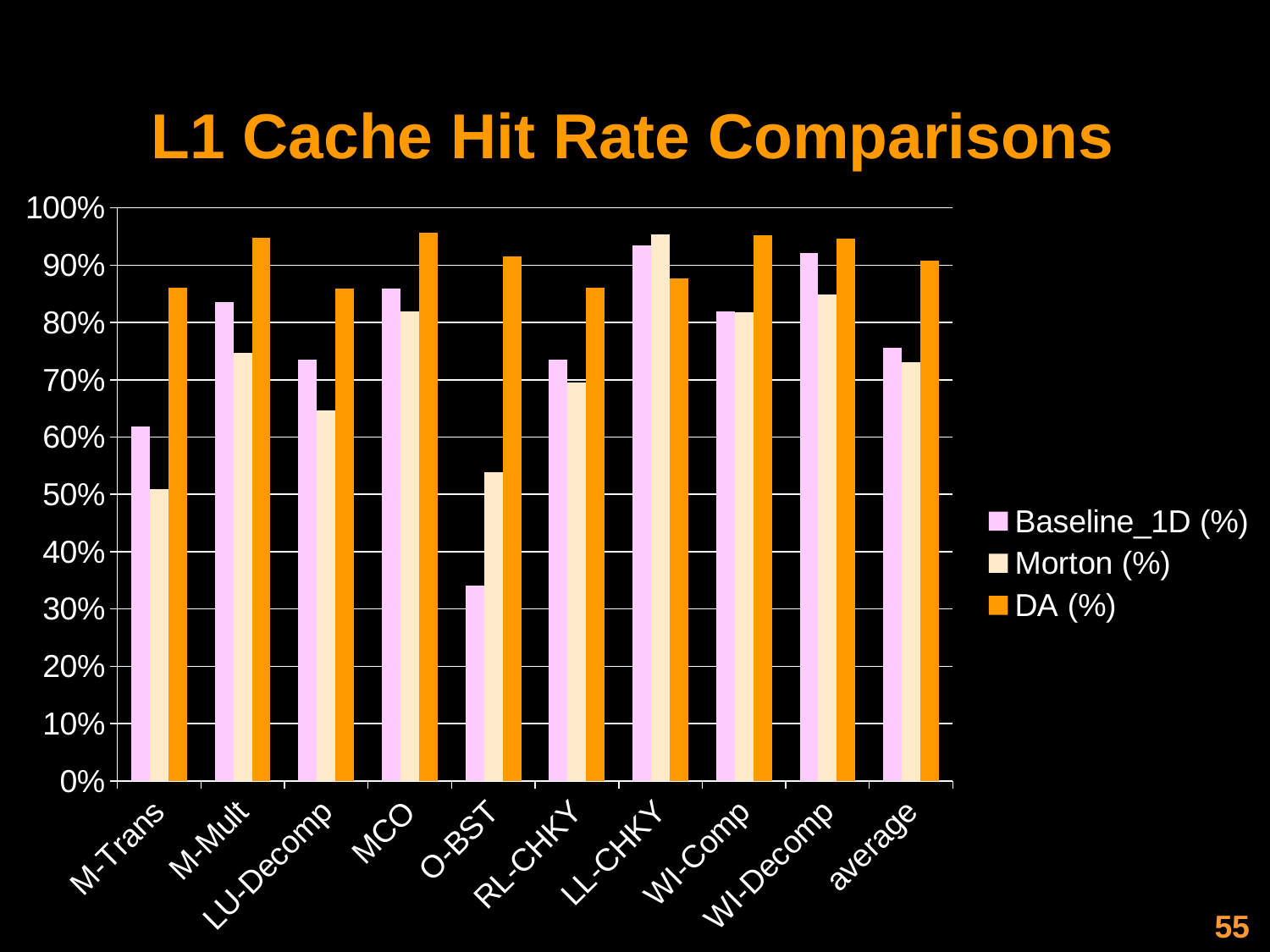

# L1 Cache Hit Rate Comparisons

### Chart

| Category | Baseline_1D (%) | Morton (%) | DA (%) |
|---|---|---|---|
| M-Trans | 0.6187249120145699 | 0.5086924891103365 | 0.8612019041585539 |
| M-Mult | 0.8352784358951866 | 0.7464916472435429 | 0.9472377929674476 |
| LU-Decomp | 0.7347438980067934 | 0.6460843103911221 | 0.8586207963900404 |
| MCO | 0.858932618911826 | 0.8198456871926265 | 0.9559620329391058 |
| O-BST | 0.3412327812663641 | 0.5382627832947781 | 0.914711814900268 |
| RL-CHKY | 0.7351197907535598 | 0.6946288675830093 | 0.8607088529480835 |
| LL-CHKY | 0.9351720442029785 | 0.9541612279384853 | 0.8766163267084947 |
| WI-Comp | 0.8197844373824787 | 0.8173260970834076 | 0.9527519324988497 |
| WI-Decomp | 0.9216403210911874 | 0.8487128441325162 | 0.9465168151934377 |
| average | 0.7556254710583279 | 0.7304673282188691 | 0.9082586965226976 |
55